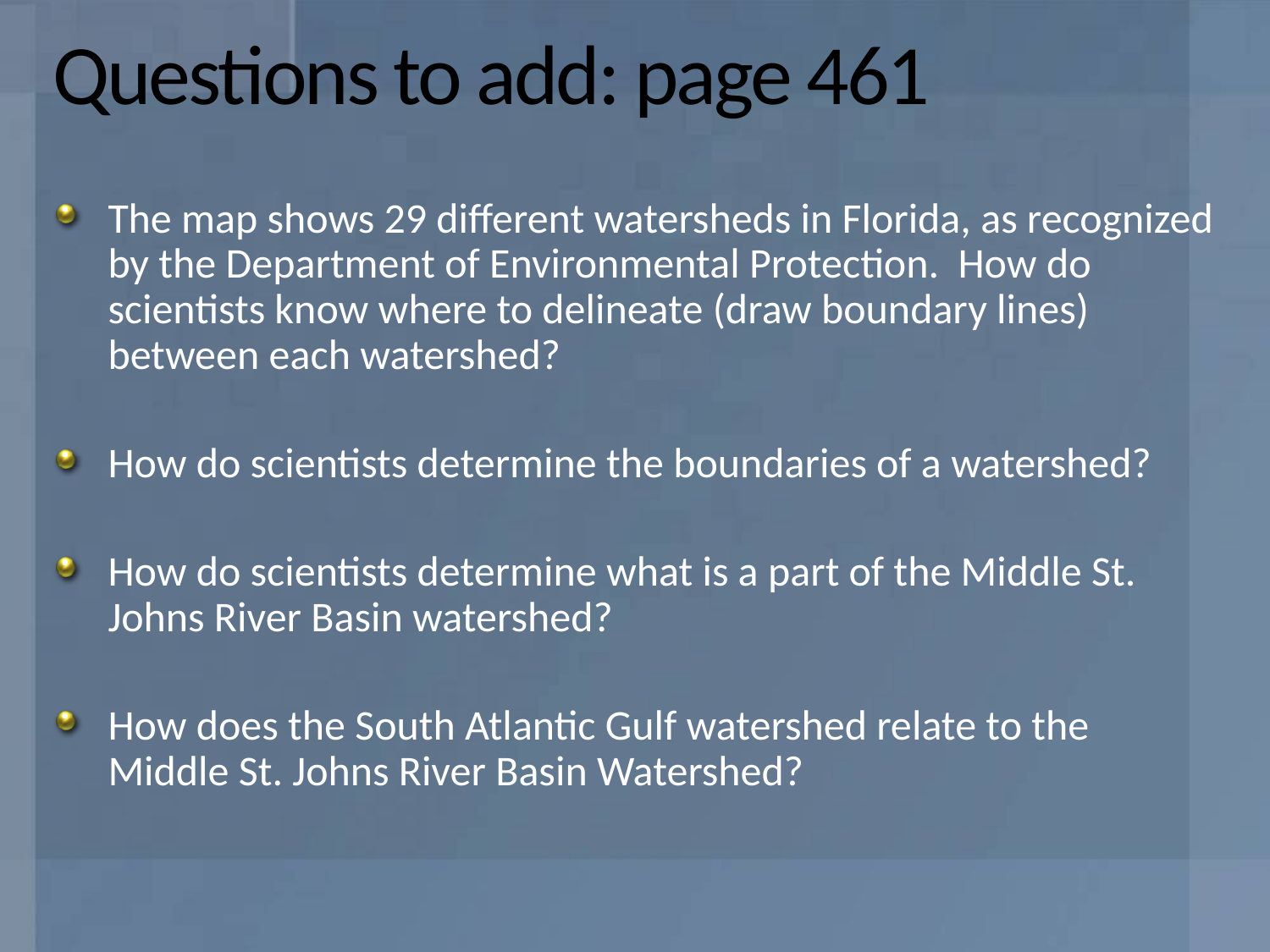

# Questions to add: page 461
The map shows 29 different watersheds in Florida, as recognized by the Department of Environmental Protection.  How do scientists know where to delineate (draw boundary lines) between each watershed?

How do scientists determine the boundaries of a watershed?

How do scientists determine what is a part of the Middle St. Johns River Basin watershed?

How does the South Atlantic Gulf watershed relate to the Middle St. Johns River Basin Watershed?